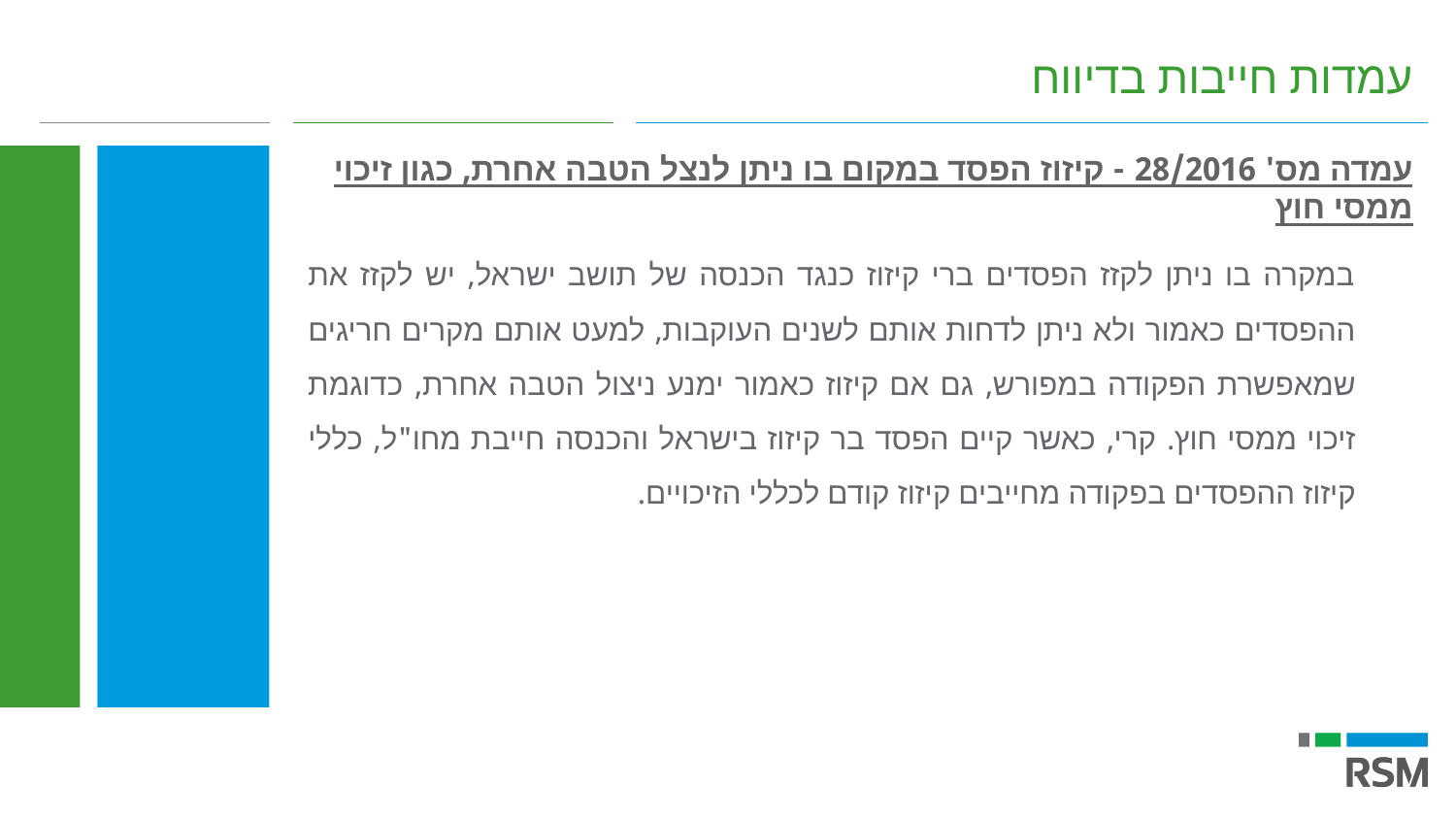

עמדות חייבות בדיווח
עמדה מס' 28/2016 - קיזוז הפסד במקום בו ניתן לנצל הטבה אחרת, כגון זיכוי ממסי חוץ
במקרה בו ניתן לקזז הפסדים ברי קיזוז כנגד הכנסה של תושב ישראל, יש לקזז את ההפסדים כאמור ולא ניתן לדחות אותם לשנים העוקבות, למעט אותם מקרים חריגים שמאפשרת הפקודה במפורש, גם אם קיזוז כאמור ימנע ניצול הטבה אחרת, כדוגמת זיכוי ממסי חוץ. קרי, כאשר קיים הפסד בר קיזוז בישראל והכנסה חייבת מחו"ל, כללי קיזוז ההפסדים בפקודה מחייבים קיזוז קודם לכללי הזיכויים.